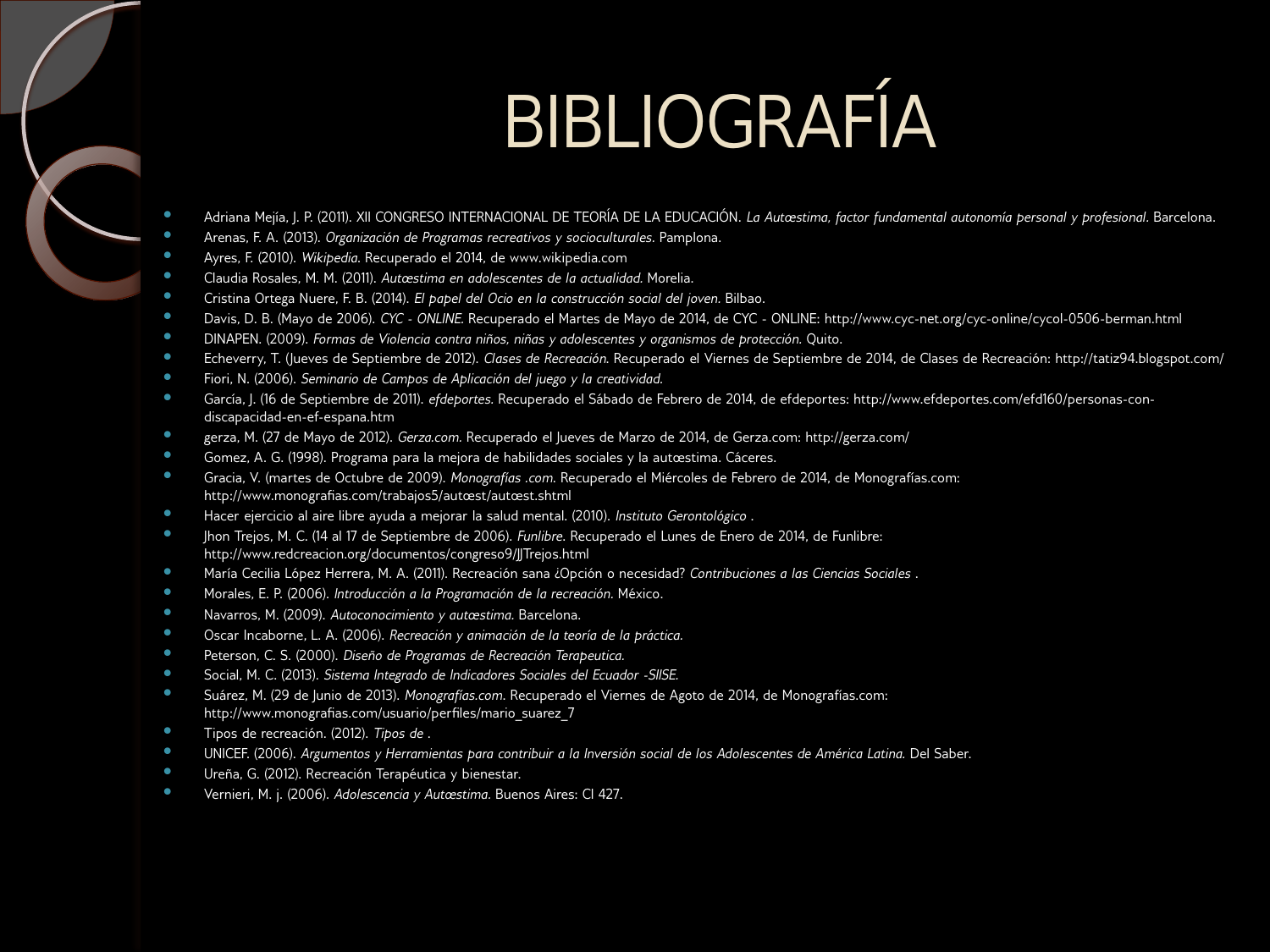

# BIBLIOGRAFÍA
Adriana Mejía, J. P. (2011). XII CONGRESO INTERNACIONAL DE TEORÍA DE LA EDUCACIÓN. La Autoestima, factor fundamental autonomía personal y profesional. Barcelona.
Arenas, F. A. (2013). Organización de Programas recreativos y socioculturales. Pamplona.
Ayres, F. (2010). Wikipedia. Recuperado el 2014, de www.wikipedia.com
Claudia Rosales, M. M. (2011). Autoestima en adolescentes de la actualidad. Morelia.
Cristina Ortega Nuere, F. B. (2014). El papel del Ocio en la construcción social del joven. Bilbao.
Davis, D. B. (Mayo de 2006). CYC - ONLINE. Recuperado el Martes de Mayo de 2014, de CYC - ONLINE: http://www.cyc-net.org/cyc-online/cycol-0506-berman.html
DINAPEN. (2009). Formas de Violencia contra niños, niñas y adolescentes y organismos de protección. Quito.
Echeverry, T. (Jueves de Septiembre de 2012). Clases de Recreación. Recuperado el Viernes de Septiembre de 2014, de Clases de Recreación: http://tatiz94.blogspot.com/
Fiori, N. (2006). Seminario de Campos de Aplicación del juego y la creatividad.
García, J. (16 de Septiembre de 2011). efdeportes. Recuperado el Sábado de Febrero de 2014, de efdeportes: http://www.efdeportes.com/efd160/personas-con-discapacidad-en-ef-espana.htm
gerza, M. (27 de Mayo de 2012). Gerza.com. Recuperado el Jueves de Marzo de 2014, de Gerza.com: http://gerza.com/
Gomez, A. G. (1998). Programa para la mejora de habilidades sociales y la autoestima. Cáceres.
Gracia, V. (martes de Octubre de 2009). Monografías .com. Recuperado el Miércoles de Febrero de 2014, de Monografías.com: http://www.monografias.com/trabajos5/autoest/autoest.shtml
Hacer ejercicio al aire libre ayuda a mejorar la salud mental. (2010). Instituto Gerontológico .
Jhon Trejos, M. C. (14 al 17 de Septiembre de 2006). Funlibre. Recuperado el Lunes de Enero de 2014, de Funlibre: http://www.redcreacion.org/documentos/congreso9/JJTrejos.html
María Cecilia López Herrera, M. A. (2011). Recreación sana ¿Opción o necesidad? Contribuciones a las Ciencias Sociales .
Morales, E. P. (2006). Introducción a la Programación de la recreación. México.
Navarros, M. (2009). Autoconocimiento y autoestima. Barcelona.
Oscar Incaborne, L. A. (2006). Recreación y animación de la teoría de la práctica.
Peterson, C. S. (2000). Diseño de Programas de Recreación Terapeutica.
Social, M. C. (2013). Sistema Integrado de Indicadores Sociales del Ecuador -SIISE.
Suárez, M. (29 de Junio de 2013). Monografías.com. Recuperado el Viernes de Agoto de 2014, de Monografías.com: http://www.monografias.com/usuario/perfiles/mario_suarez_7
Tipos de recreación. (2012). Tipos de .
UNICEF. (2006). Argumentos y Herramientas para contribuir a la Inversión social de los Adolescentes de América Latina. Del Saber.
Ureña, G. (2012). Recreación Terapéutica y bienestar.
Vernieri, M. j. (2006). Adolescencia y Autoestima. Buenos Aires: CI 427.